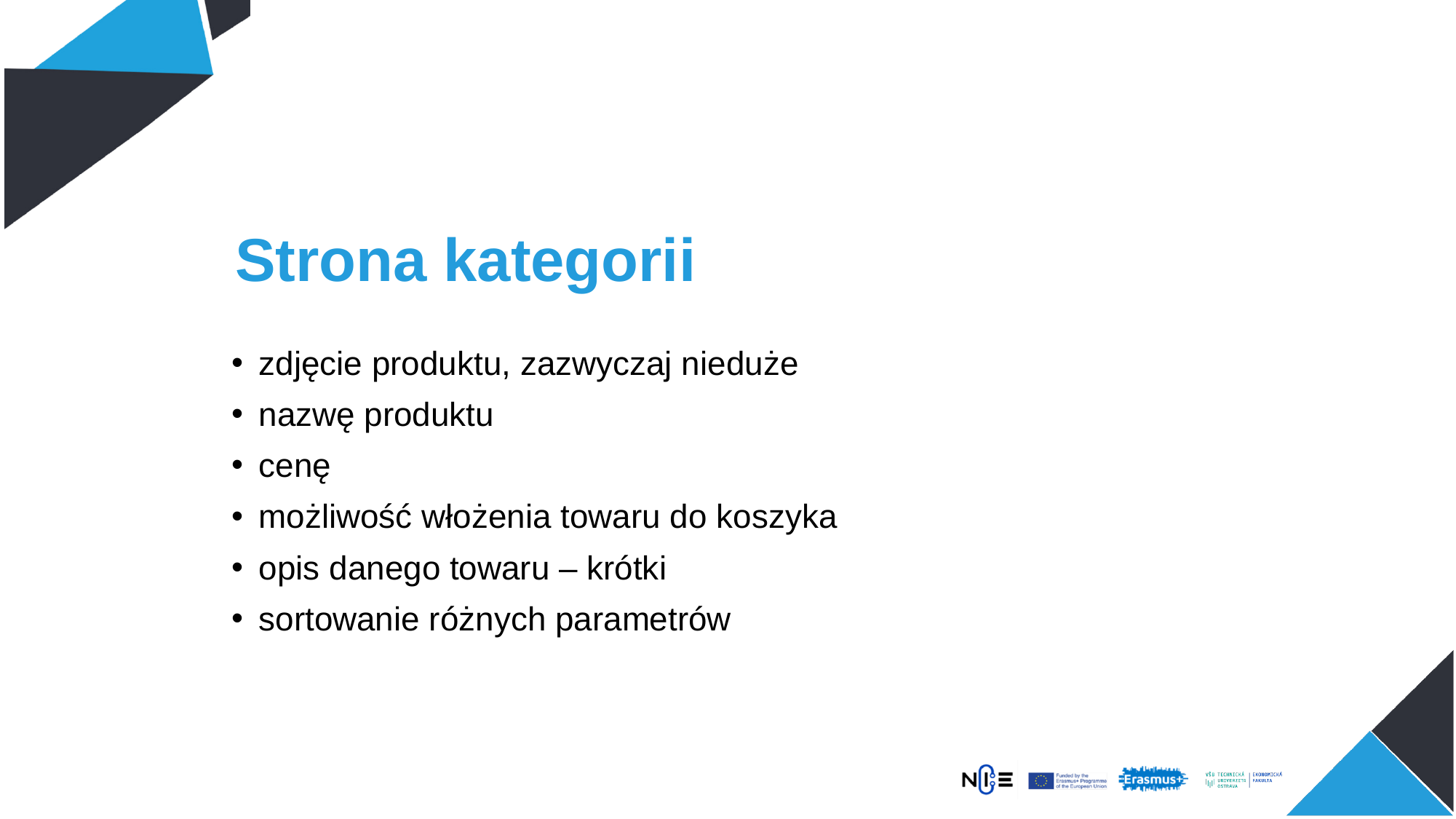

# Strona kategorii
zdjęcie produktu, zazwyczaj nieduże
nazwę produktu
cenę
możliwość włożenia towaru do koszyka
opis danego towaru – krótki
sortowanie różnych parametrów